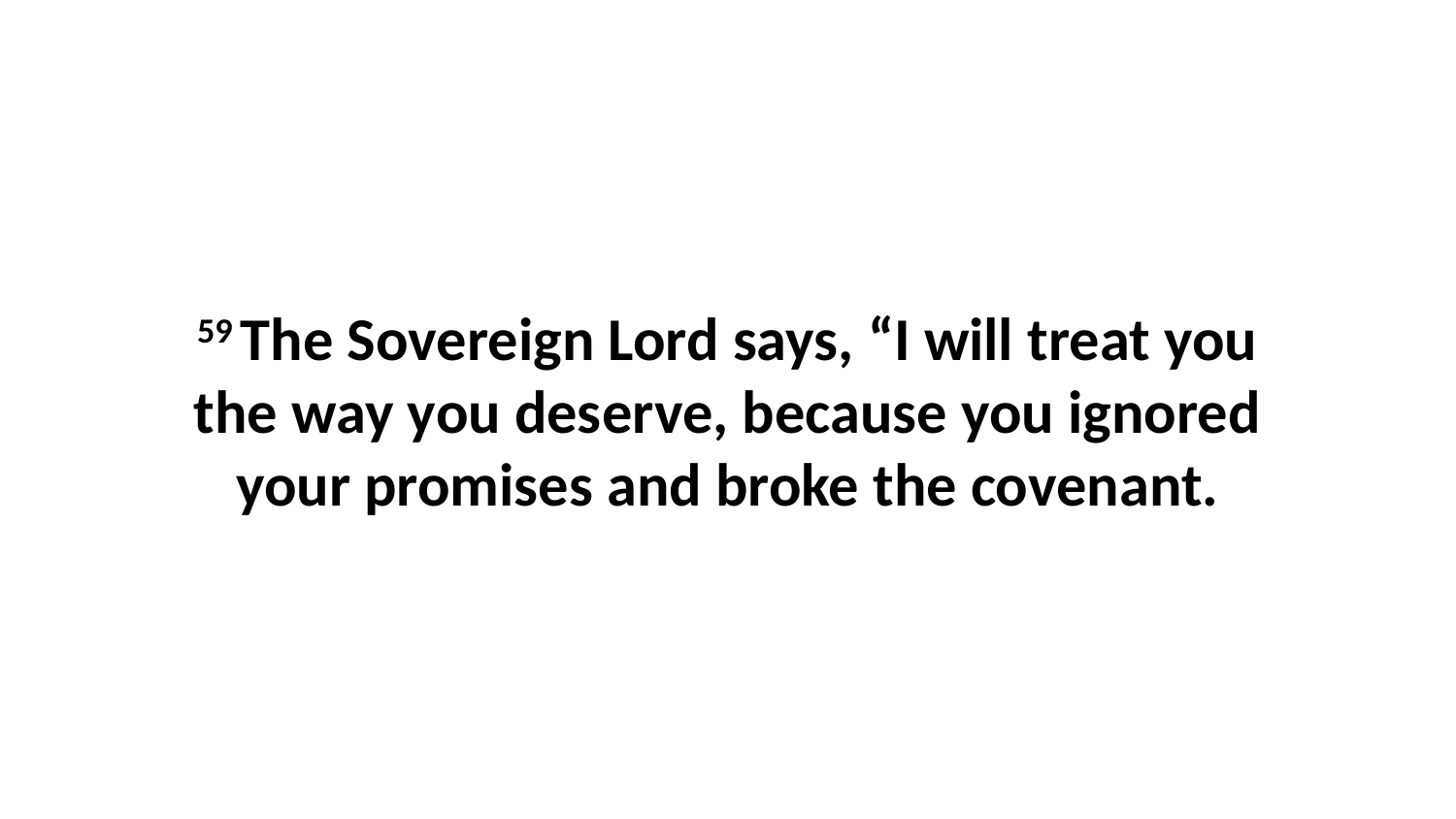

59 The Sovereign Lord says, “I will treat you the way you deserve, because you ignored your promises and broke the covenant.